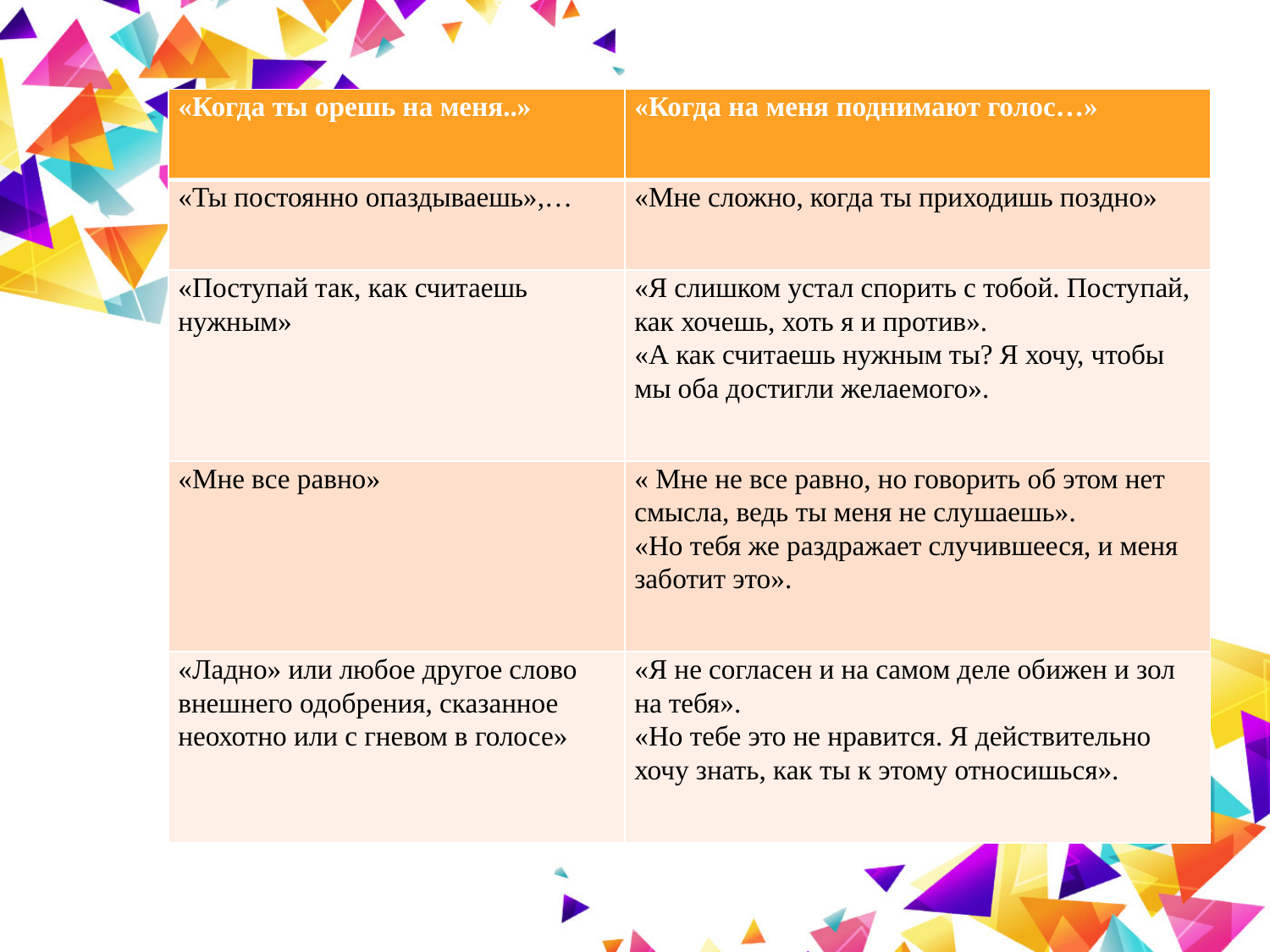

| «Когда ты орешь на меня..» | «Когда на меня поднимают голос…» |
| --- | --- |
| «Ты постоянно опаздываешь»,… | «Мне сложно, когда ты приходишь поздно» |
| «Поступай так, как считаешь нужным» | «Я слишком устал спорить с тобой. Поступай, как хочешь, хоть я и против». «А как считаешь нужным ты? Я хочу, чтобы мы оба достигли желаемого». |
| «Мне все равно» | « Мне не все равно, но говорить об этом нет смысла, ведь ты меня не слушаешь». «Но тебя же раздражает случившееся, и меня заботит это». |
| «Ладно» или любое другое слово внешнего одобрения, сказанное неохотно или с гневом в голосе» | «Я не согласен и на самом деле обижен и зол на тебя». «Но тебе это не нравится. Я действительно хочу знать, как ты к этому относишься». |